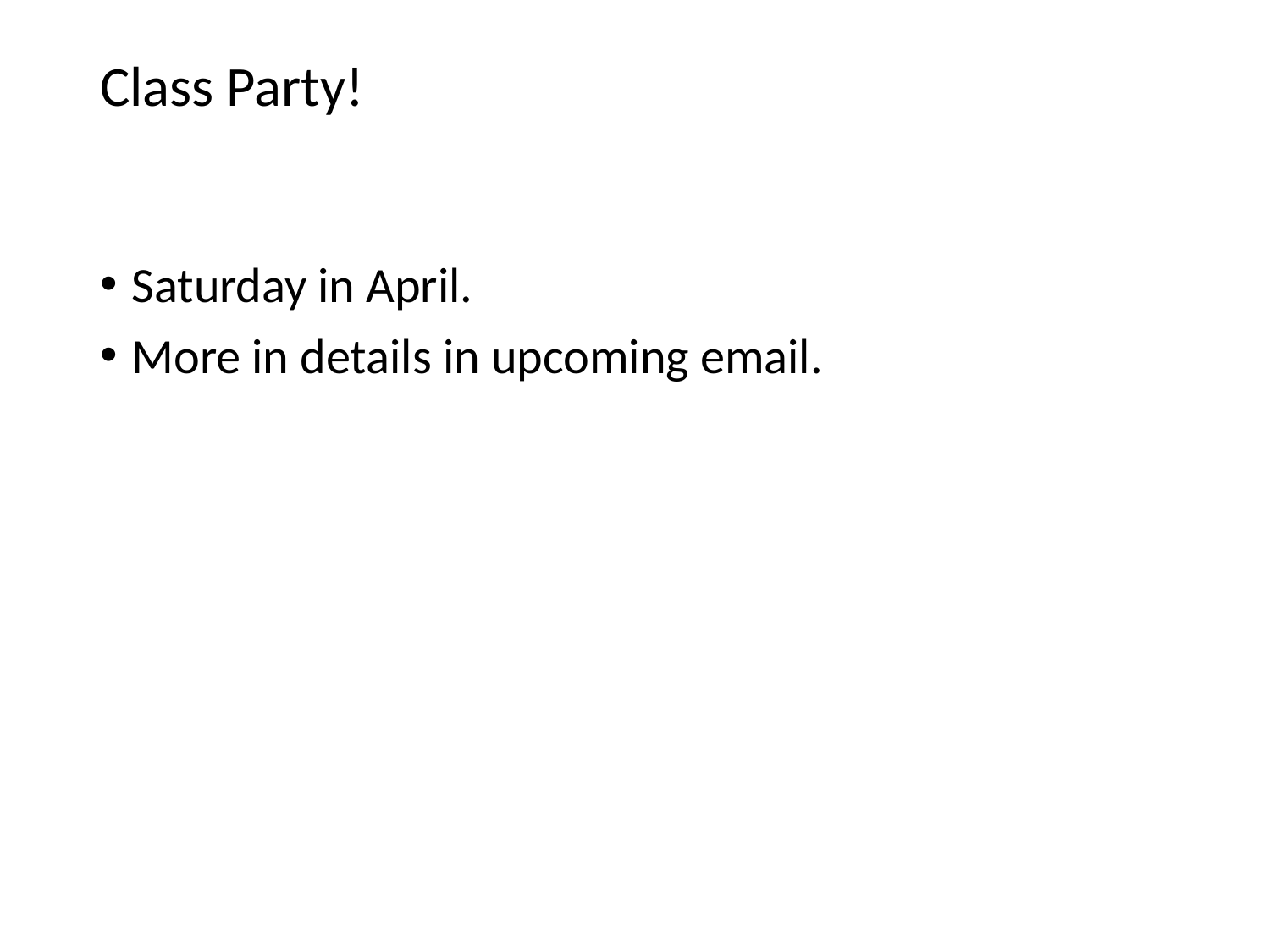

# Class Party!
Saturday in April.
More in details in upcoming email.